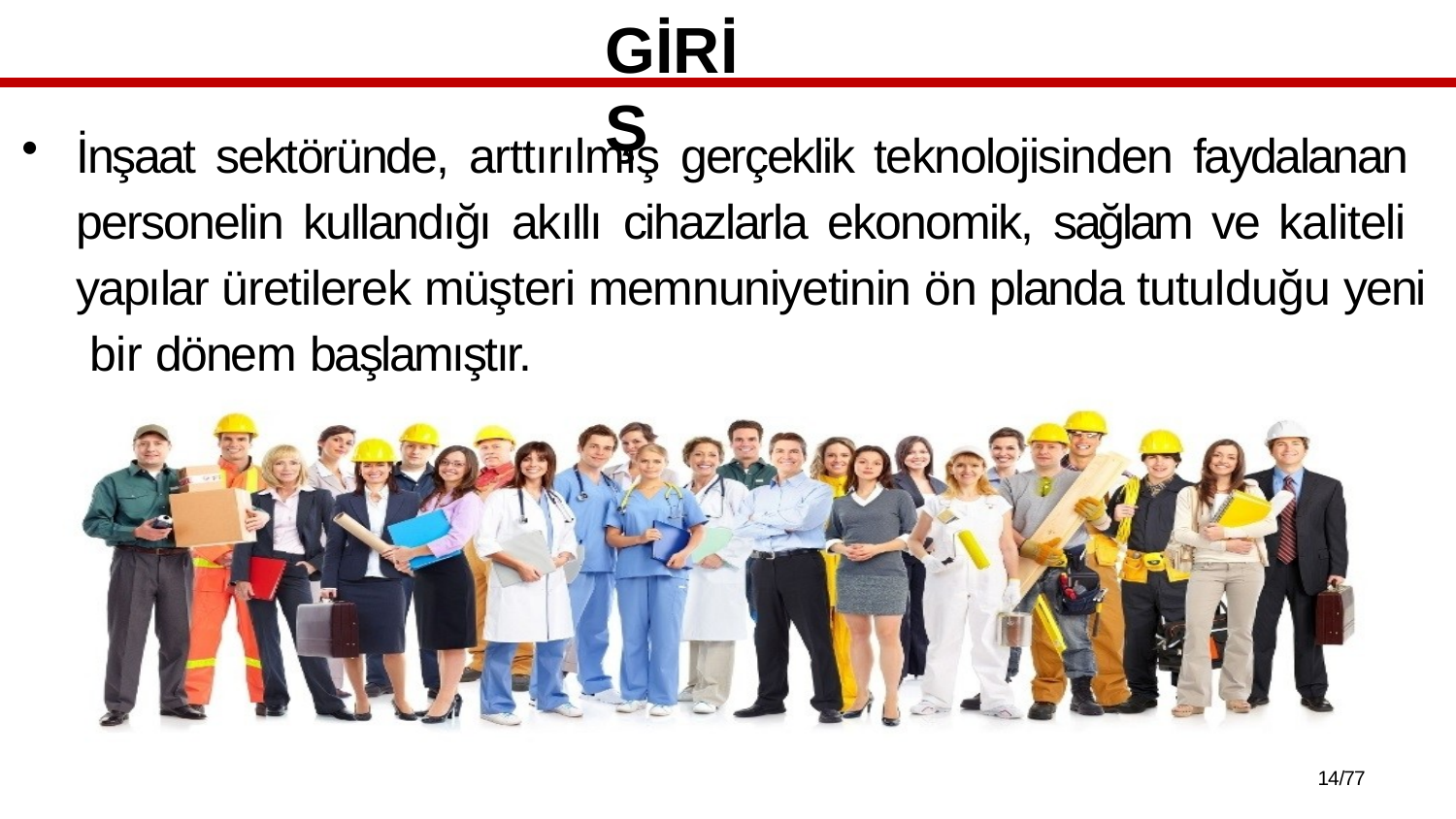

# GİRİŞ
İnşaat sektöründe, arttırılmış gerçeklik teknolojisinden faydalanan  personelin kullandığı akıllı cihazlarla ekonomik, sağlam ve kaliteli  yapılar üretilerek müşteri memnuniyetinin ön planda tutulduğu yeni  bir dönem başlamıştır.

14/77